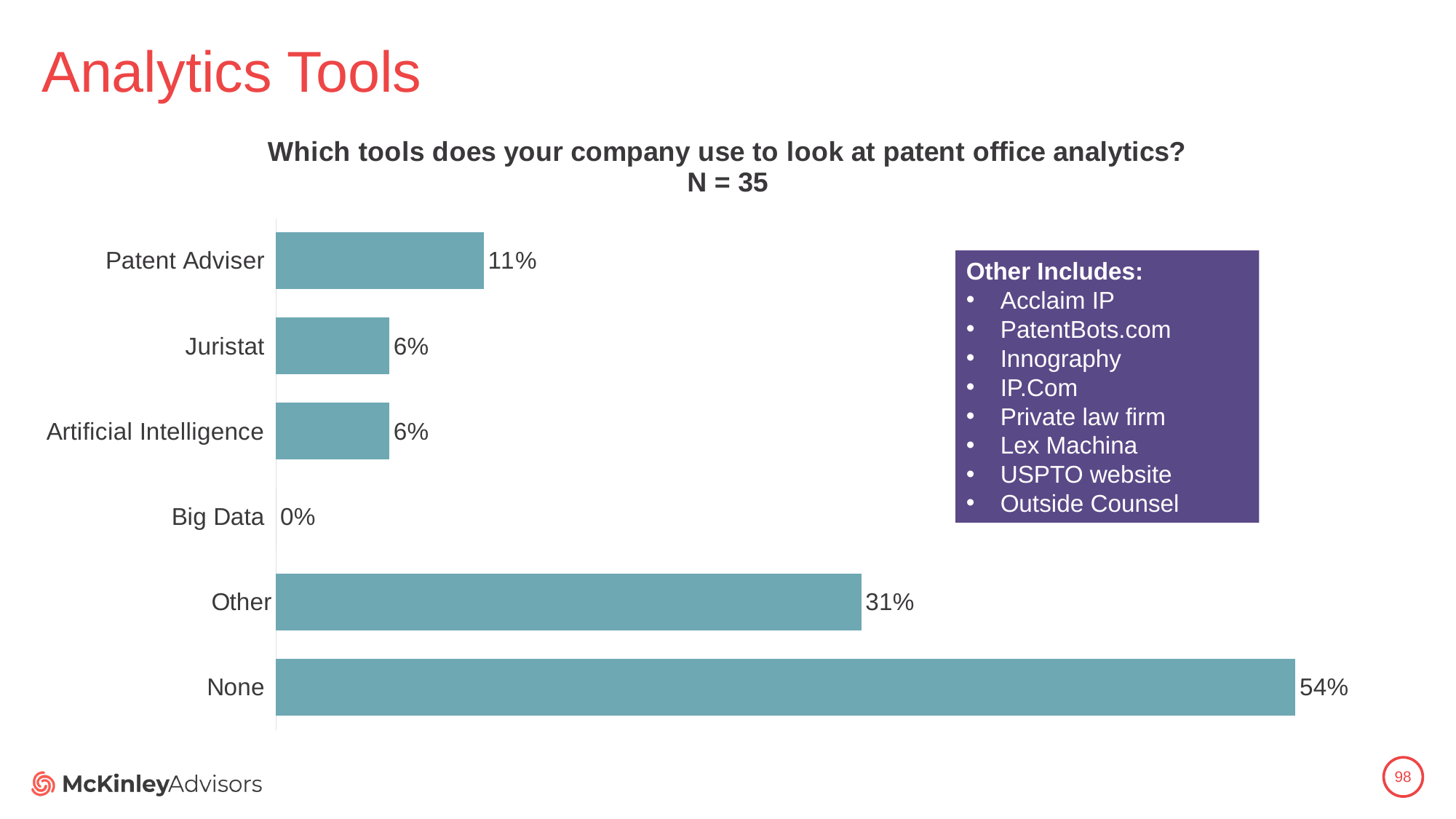

# Analytics Tools

### Chart: Which tools does your company use to look at patent office analytics?
N = 35

| Category |  |
|---|---|
| Patent Adviser  | 0.11 |
| Juristat  | 0.06 |
| Artificial Intelligence  | 0.06 |
| Big Data  | 0.0 |
| Other | 0.31 |
| None  | 0.54 |
Other Includes:
Acclaim IP
PatentBots.com
Innography
IP.Com
Private law firm
Lex Machina
USPTO website
Outside Counsel
98